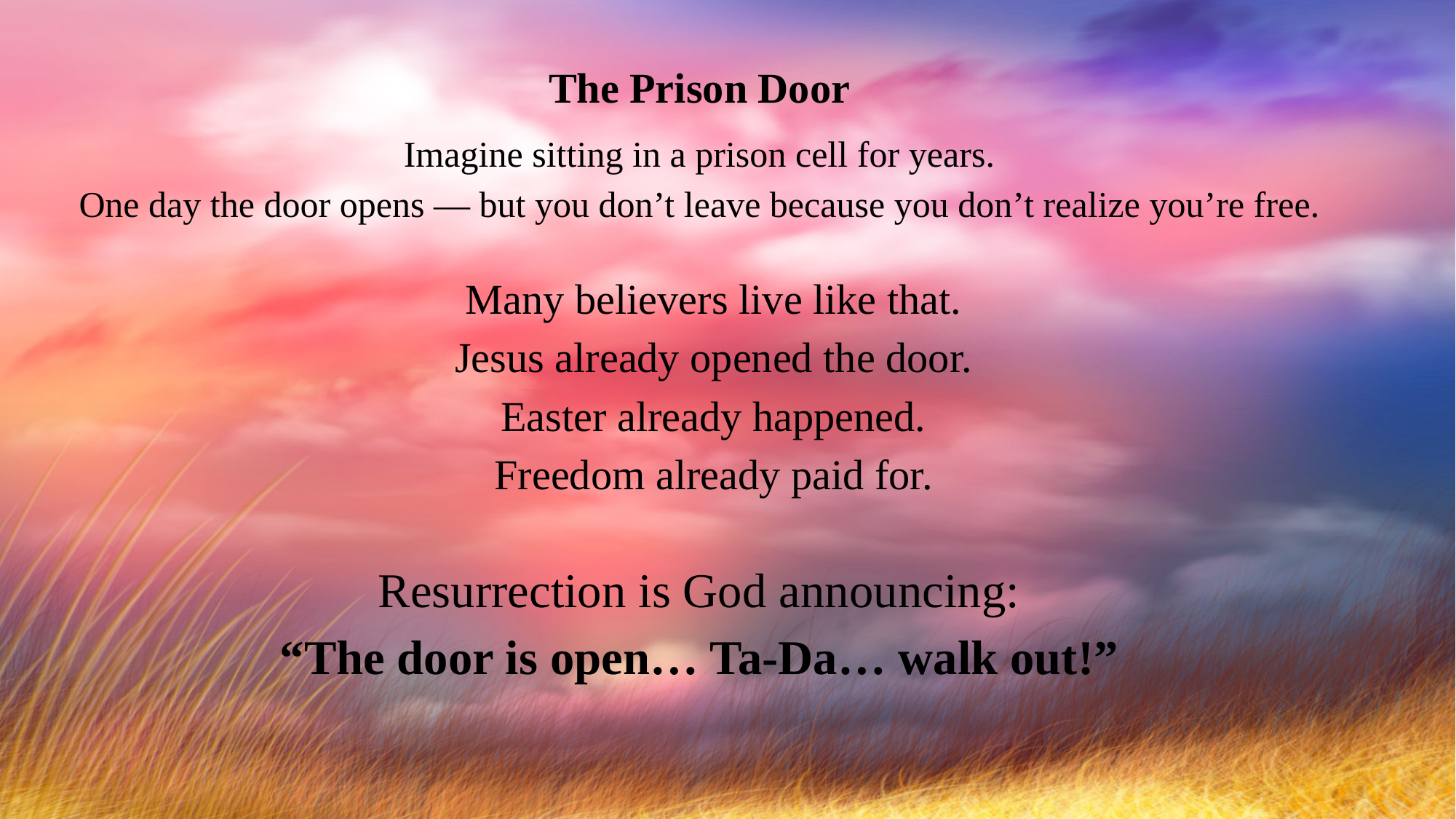

The Prison Door
Imagine sitting in a prison cell for years.
One day the door opens — but you don’t leave because you don’t realize you’re free.
Many believers live like that.
Jesus already opened the door.
Easter already happened.
Freedom already paid for.
Resurrection is God announcing:
“The door is open… Ta-Da… walk out!”